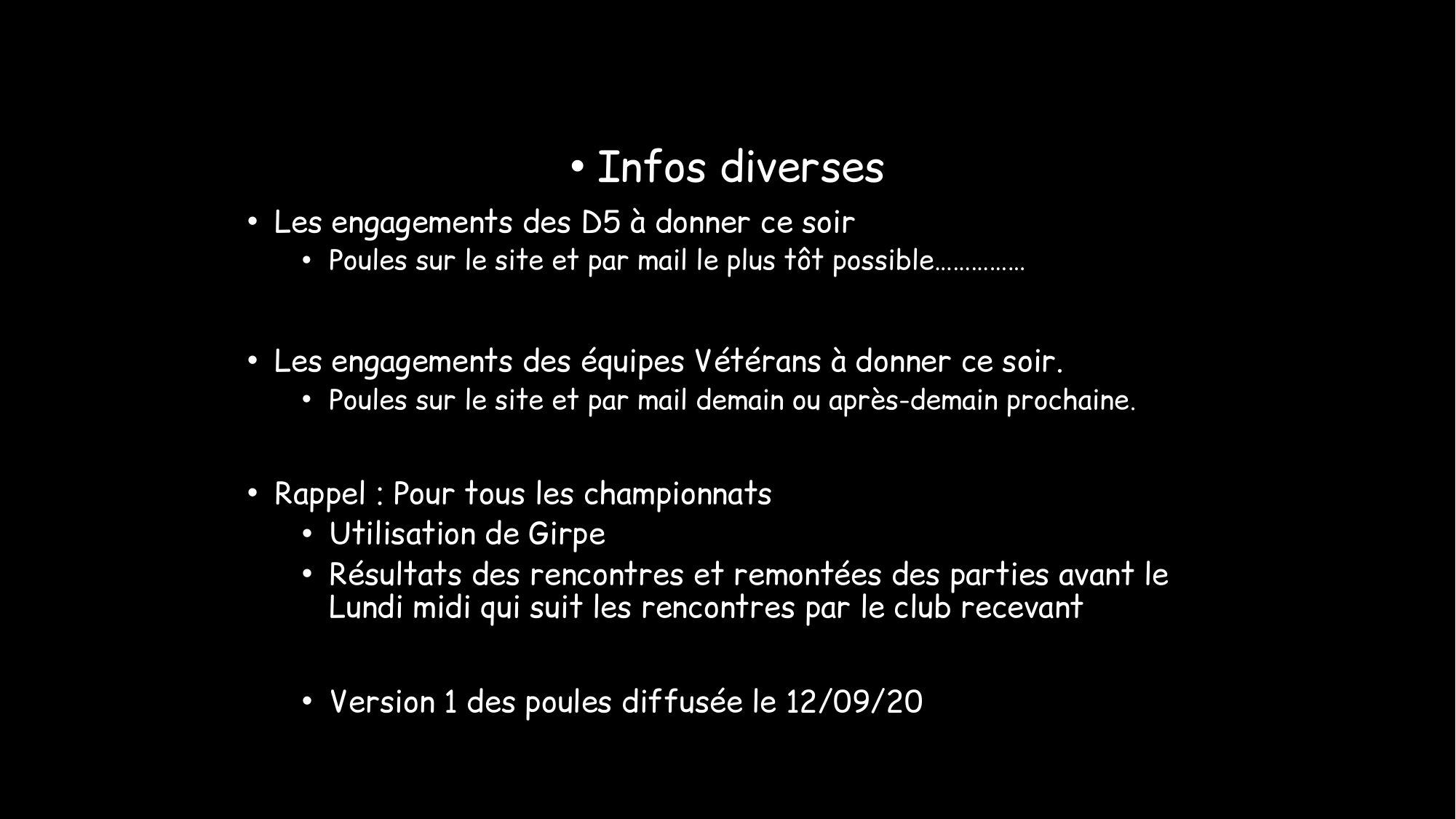

Infos diverses
Les engagements des D5 à donner ce soir
Poules sur le site et par mail le plus tôt possible……………

Les engagements des équipes Vétérans à donner ce soir.
Poules sur le site et par mail demain ou après-demain prochaine.

Rappel : Pour tous les championnats
Utilisation de Girpe
Résultats des rencontres et remontées des parties avant le Lundi midi qui suit les rencontres par le club recevant

Version 1 des poules diffusée le 12/09/20